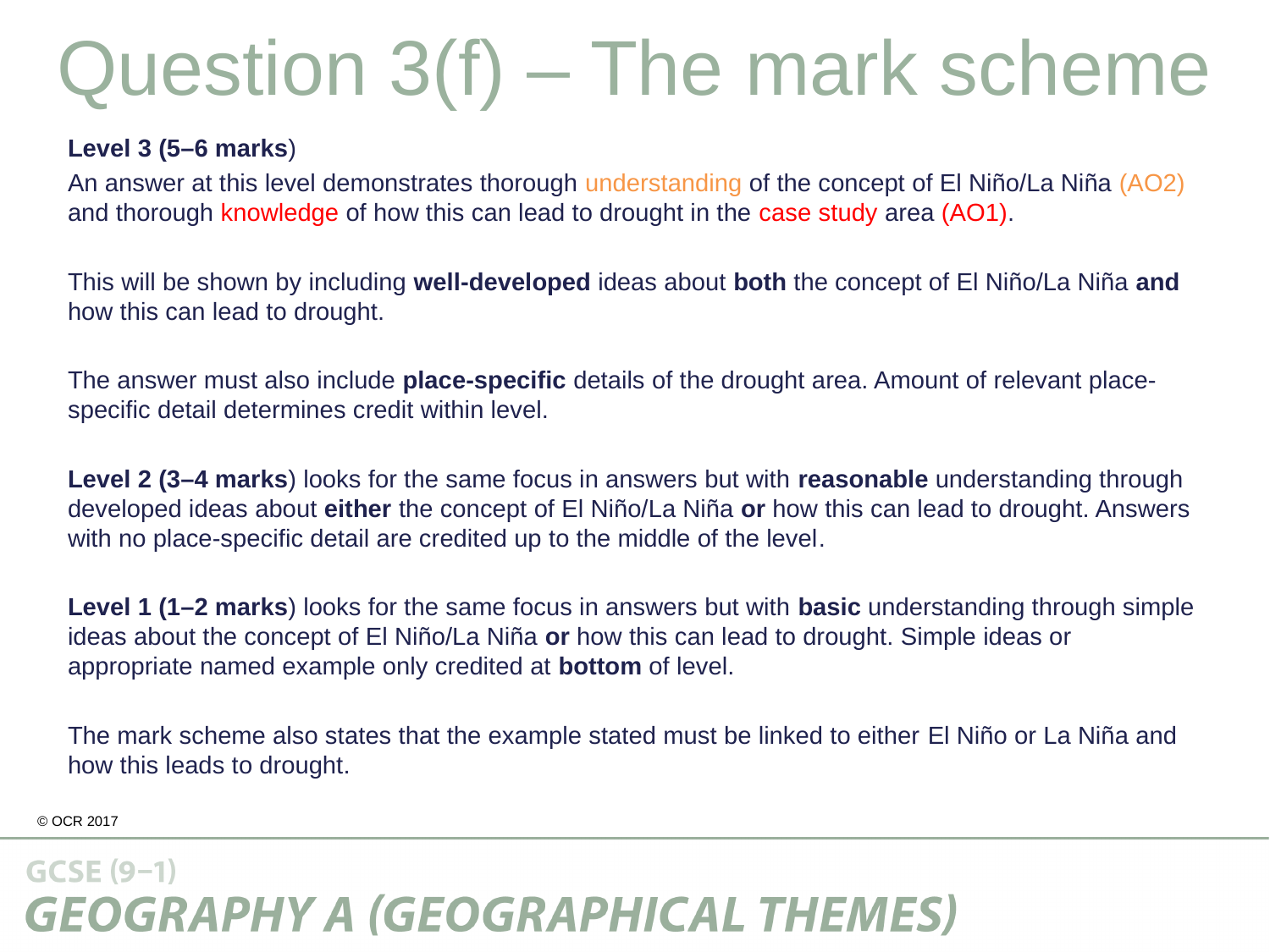

Question 3(f) – The mark scheme
Level 3 (5–6 marks)
An answer at this level demonstrates thorough understanding of the concept of El Niño/La Niña (AO2) and thorough knowledge of how this can lead to drought in the case study area (AO1).

This will be shown by including well-developed ideas about both the concept of El Niño/La Niña and how this can lead to drought.

The answer must also include place-specific details of the drought area. Amount of relevant place-specific detail determines credit within level.

Level 2 (3–4 marks) looks for the same focus in answers but with reasonable understanding through developed ideas about either the concept of El Niño/La Niña or how this can lead to drought. Answers with no place-specific detail are credited up to the middle of the level.

Level 1 (1–2 marks) looks for the same focus in answers but with basic understanding through simple ideas about the concept of El Niño/La Niña or how this can lead to drought. Simple ideas or appropriate named example only credited at bottom of level.

The mark scheme also states that the example stated must be linked to either El Niño or La Niña and how this leads to drought.